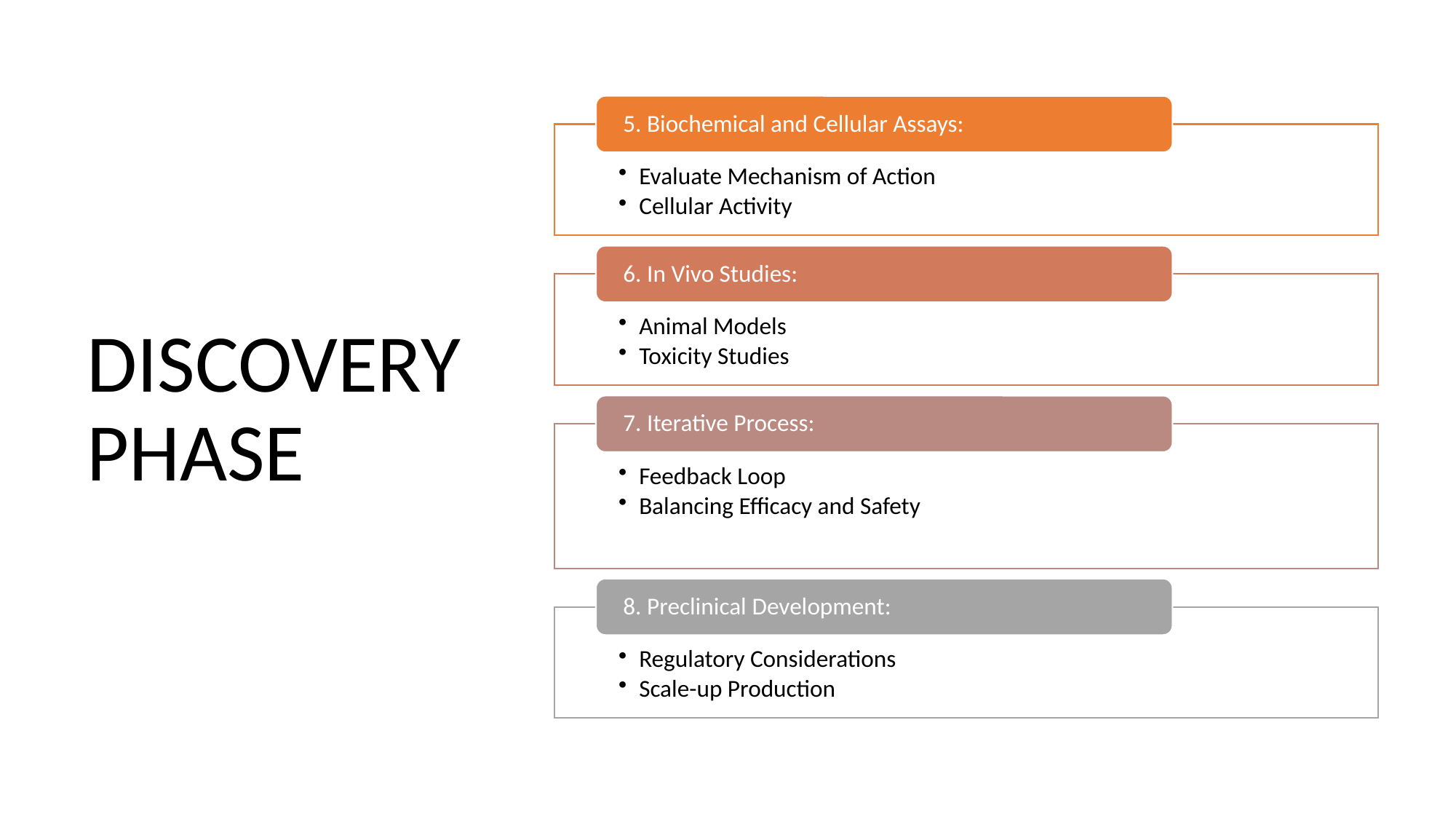

Evaluate Mechanism of Action
Cellular Activity
5. Biochemical and Cellular Assays:
Animal Models
Toxicity Studies
6. In Vivo Studies:
Feedback Loop
Balancing Efficacy and Safety

7. Iterative Process:
Regulatory Considerations
Scale-up Production
8. Preclinical Development:
# DISCOVERY PHASE